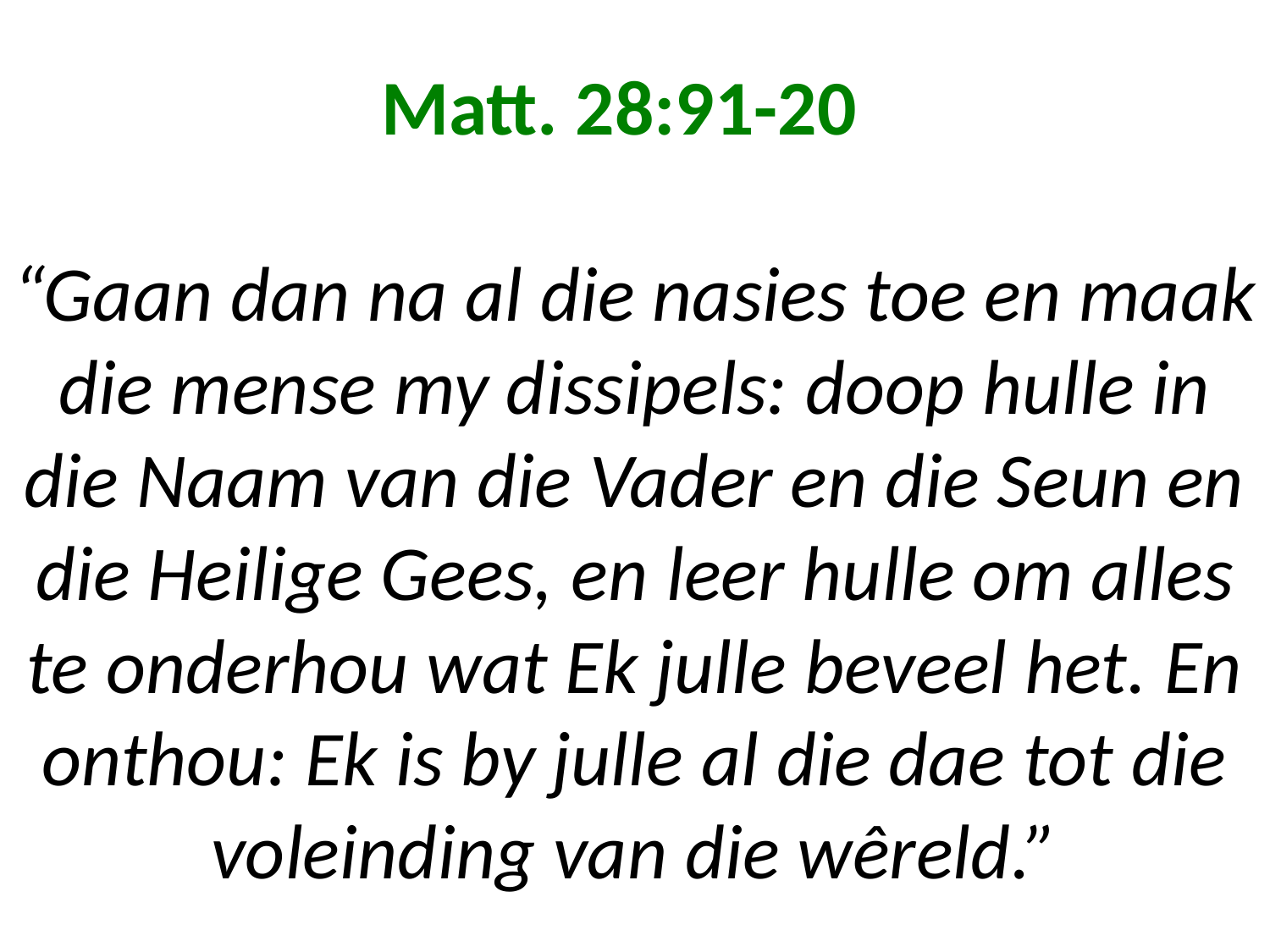

# Matt. 28:91-20  “Gaan dan na al die nasies toe en maak die mense my dissipels: doop hulle in die Naam van die Vader en die Seun en die Heilige Gees, en leer hulle om alles te onderhou wat Ek julle beveel het. En onthou: Ek is by julle al die dae tot die voleinding van die wêreld.”